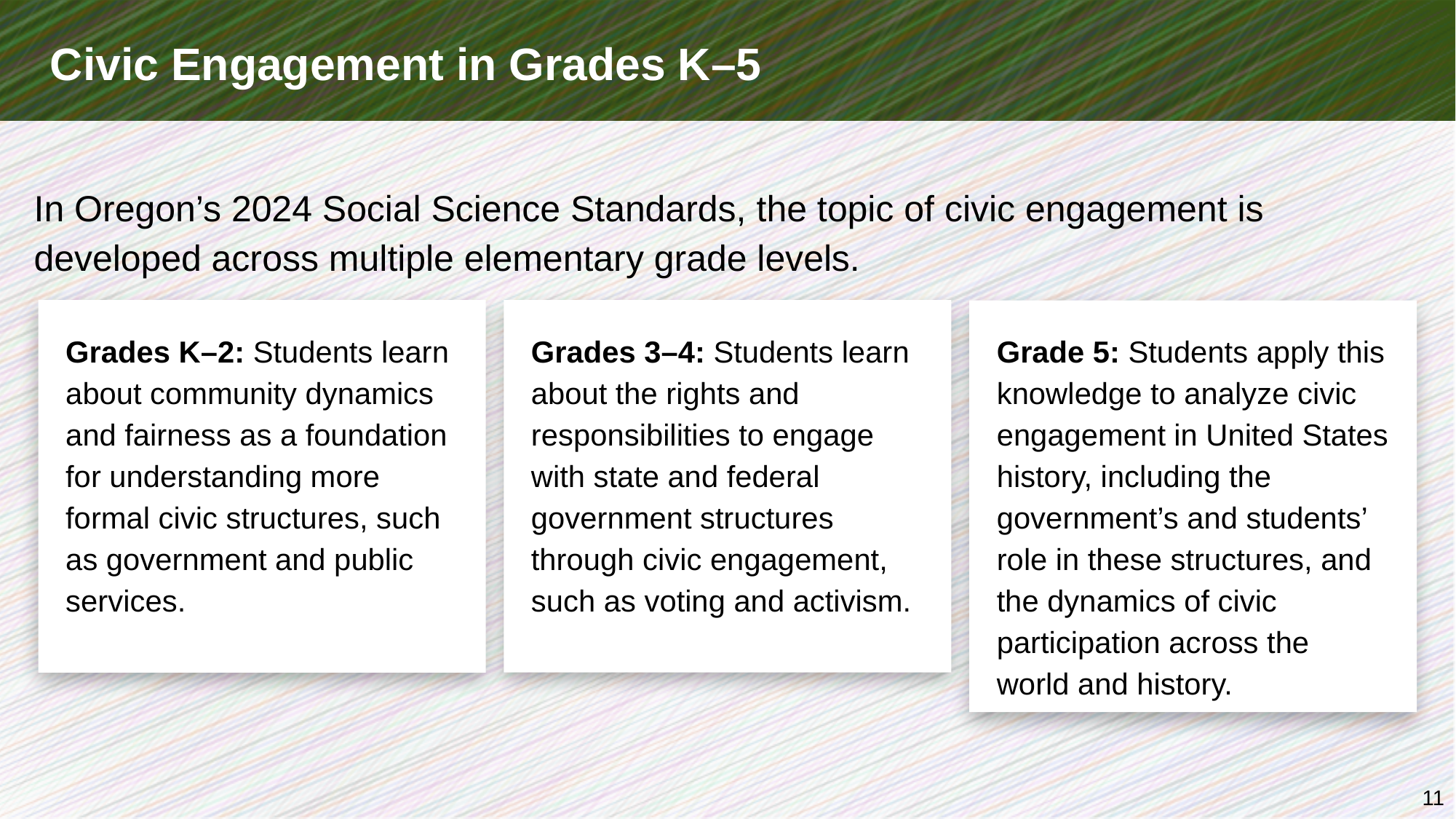

# Civic Engagement in Grades K–5
In Oregon’s 2024 Social Science Standards, the topic of civic engagement is developed across multiple elementary grade levels.
Grades 3–4: Students learn about the rights and responsibilities to engage with state and federal government structures through civic engagement, such as voting and activism.
Grades K–2: Students learn about community dynamics and fairness as a foundation for understanding more formal civic structures, such as government and public services.
Grade 5: Students apply this knowledge to analyze civic engagement in United States history, including the government’s and students’ role in these structures, and the dynamics of civic participation across the world and history.
11